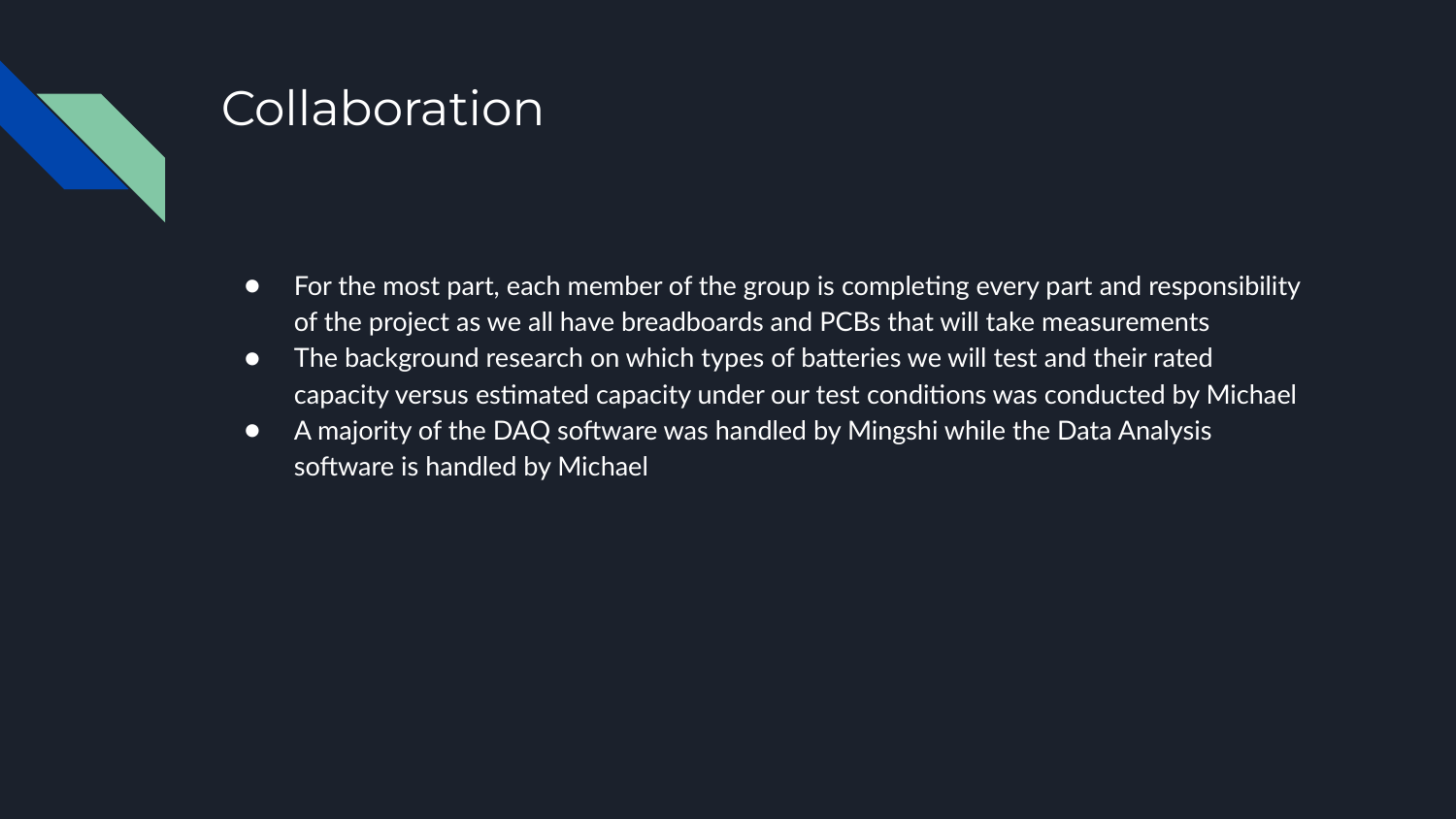

# Collaboration
For the most part, each member of the group is completing every part and responsibility of the project as we all have breadboards and PCBs that will take measurements
The background research on which types of batteries we will test and their rated capacity versus estimated capacity under our test conditions was conducted by Michael
A majority of the DAQ software was handled by Mingshi while the Data Analysis software is handled by Michael